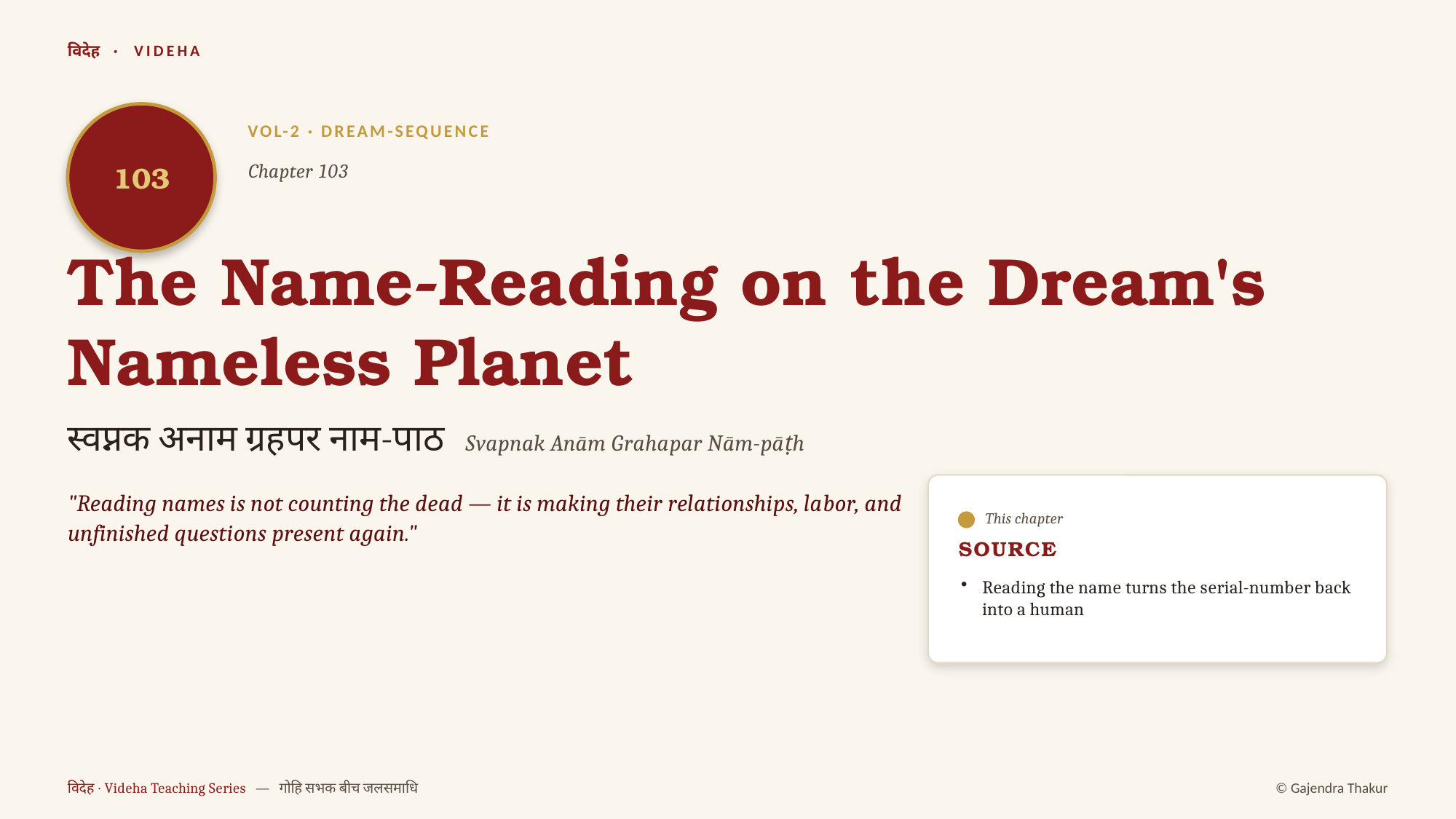

विदेह  ·  VIDEHA

103
VOL-2 · DREAM-SEQUENCE
Chapter 103
The Name-Reading on the Dream's Nameless Planet
स्वप्नक अनाम ग्रहपर नाम-पाठ    Svapnak Anām Grahapar Nām-pāṭh

"Reading names is not counting the dead — it is making their relationships, labor, and unfinished questions present again."
This chapter

SOURCE
Reading the name turns the serial-number back into a human
विदेह · Videha Teaching Series   —   गोहि सभक बीच जलसमाधि
© Gajendra Thakur